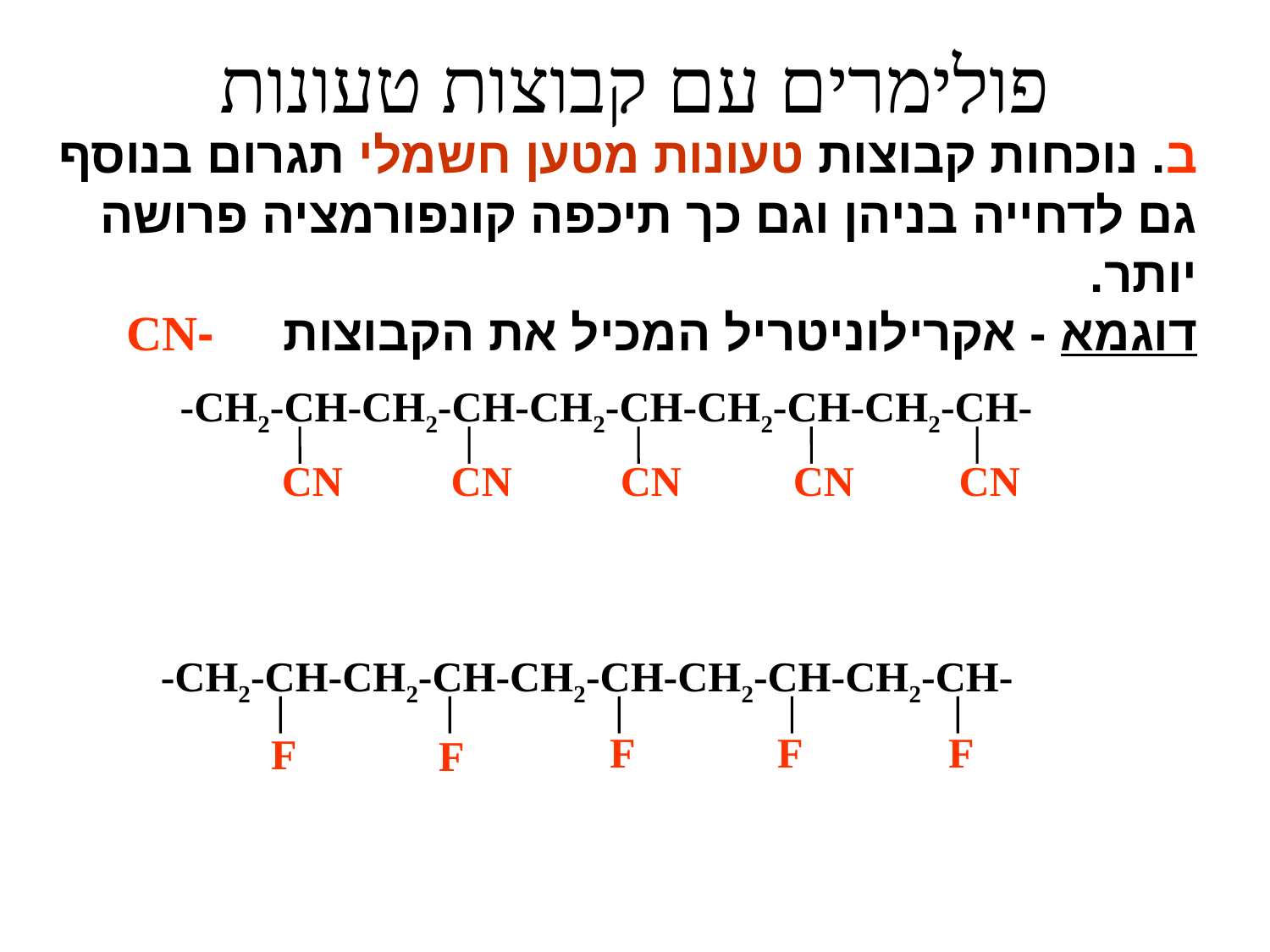

פולימרים עם קבוצות טעונות
ב. נוכחות קבוצות טעונות מטען חשמלי תגרום בנוסף גם לדחייה בניהן וגם כך תיכפה קונפורמציה פרושה יותר.
דוגמא - אקרילוניטריל המכיל את הקבוצות     -CN
-CH2-CH-CH2-CH-CH2-CH-CH2-CH-CH2-CH-

  CN

  CN

  CN

  CN

  CN
-CH2-CH-CH2-CH-CH2-CH-CH2-CH-CH2-CH-

  F

  F
  F
  F
  F